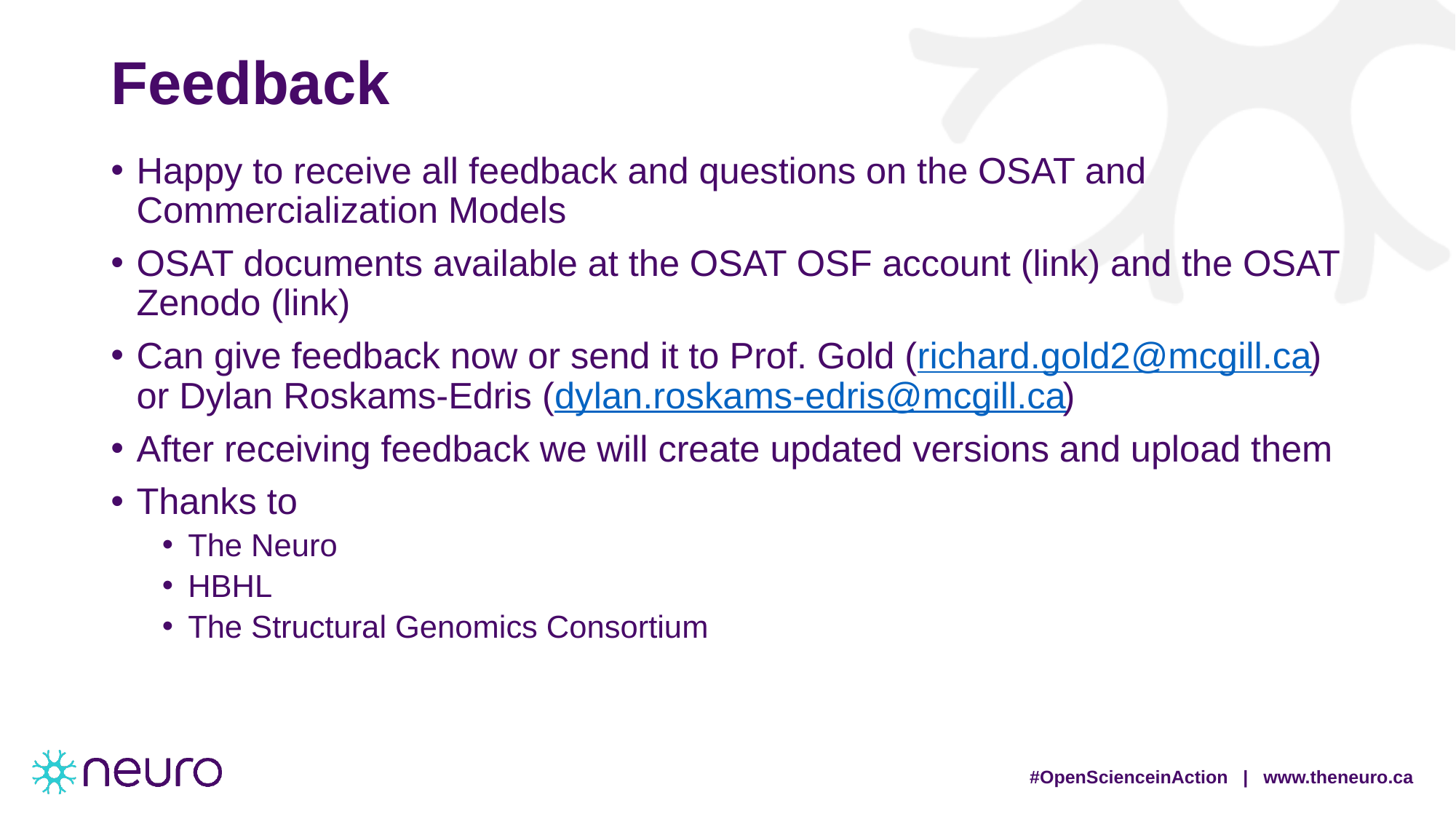

# Feedback
Happy to receive all feedback and questions on the OSAT and Commercialization Models
OSAT documents available at the OSAT OSF account (link) and the OSAT Zenodo (link)
Can give feedback now or send it to Prof. Gold (richard.gold2@mcgill.ca) or Dylan Roskams-Edris (dylan.roskams-edris@mcgill.ca)
After receiving feedback we will create updated versions and upload them
Thanks to
The Neuro
HBHL
The Structural Genomics Consortium